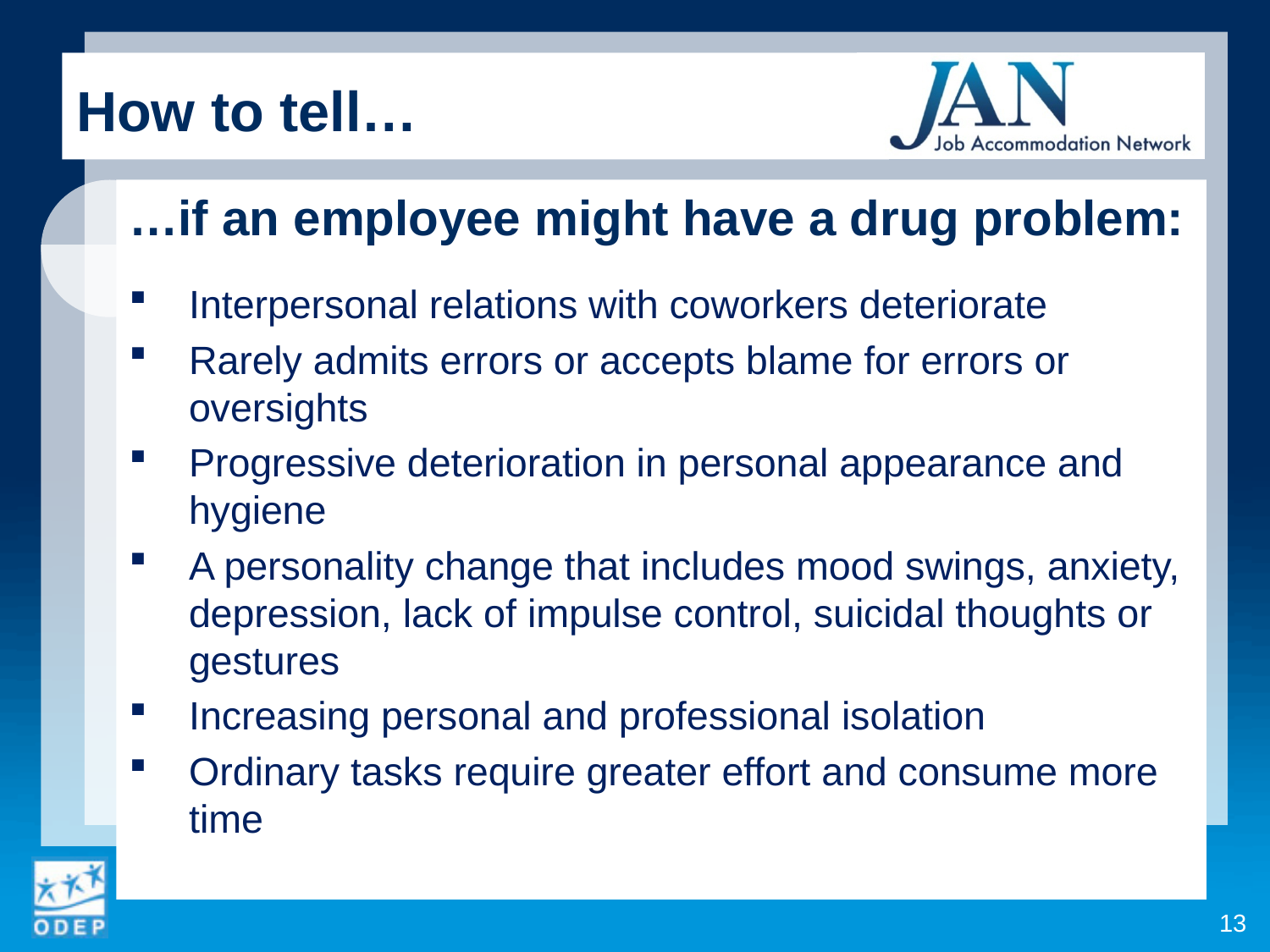

# How to tell…
…if an employee might have a drug problem:

Interpersonal relations with coworkers deteriorate
Rarely admits errors or accepts blame for errors or oversights
Progressive deterioration in personal appearance and hygiene
A personality change that includes mood swings, anxiety, depression, lack of impulse control, suicidal thoughts or gestures
Increasing personal and professional isolation
Ordinary tasks require greater effort and consume more time
13